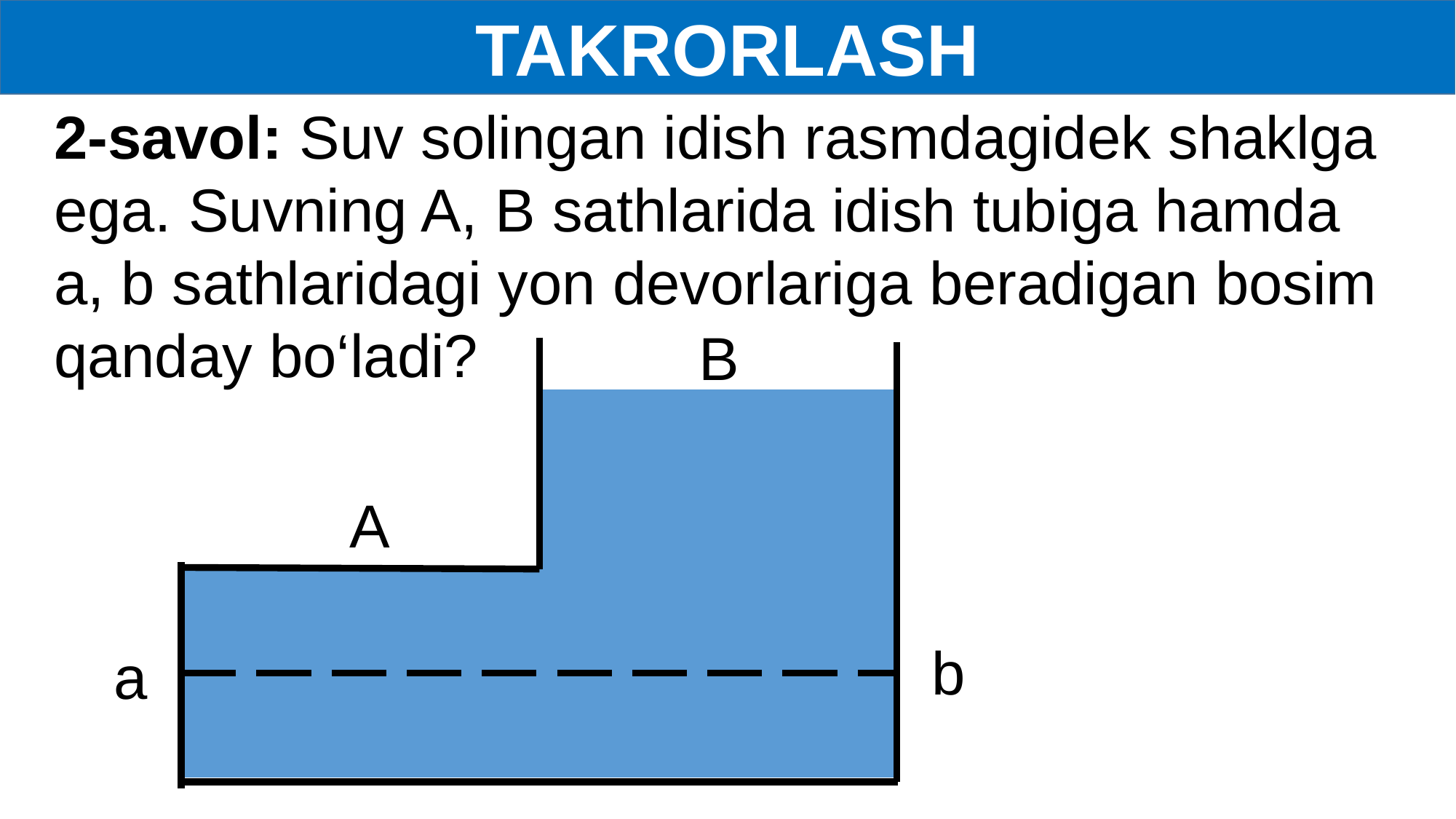

TAKRORLASH
2-savol: Suv solingan idish rasmdagidek shaklga
ega. Suvning A, B sathlarida idish tubiga hamda
a, b sathlaridagi yon devorlariga beradigan bosim
qanday bo‘ladi?
B

A

b
a